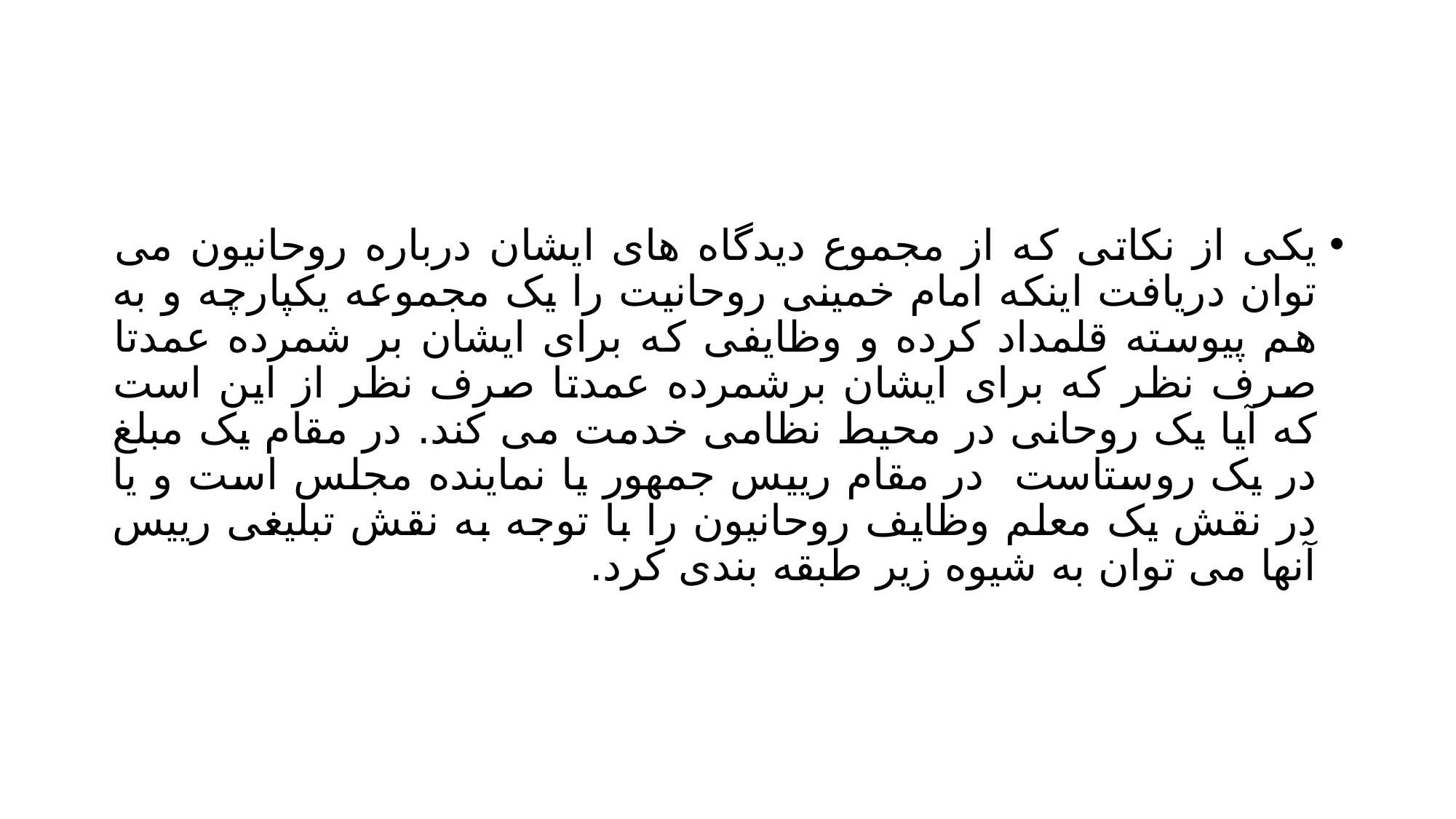

#
یکی از نکاتی که از مجموع دیدگاه های ایشان درباره روحانیون می توان دریافت اینکه امام خمینی روحانیت را یک مجموعه یکپارچه و به هم پیوسته قلمداد کرده و وظایفی که برای ایشان بر شمرده عمدتا صرف نظر که برای ایشان برشمرده عمدتا صرف نظر از این است که آیا یک روحانی در محیط نظامی خدمت می کند. در مقام یک مبلغ در یک روستاست  در مقام رییس جمهور یا نماینده مجلس است و یا در نقش یک معلم وظایف روحانیون را با توجه به نقش تبلیغی رییس آنها می توان به شیوه زیر طبقه بندی کرد.